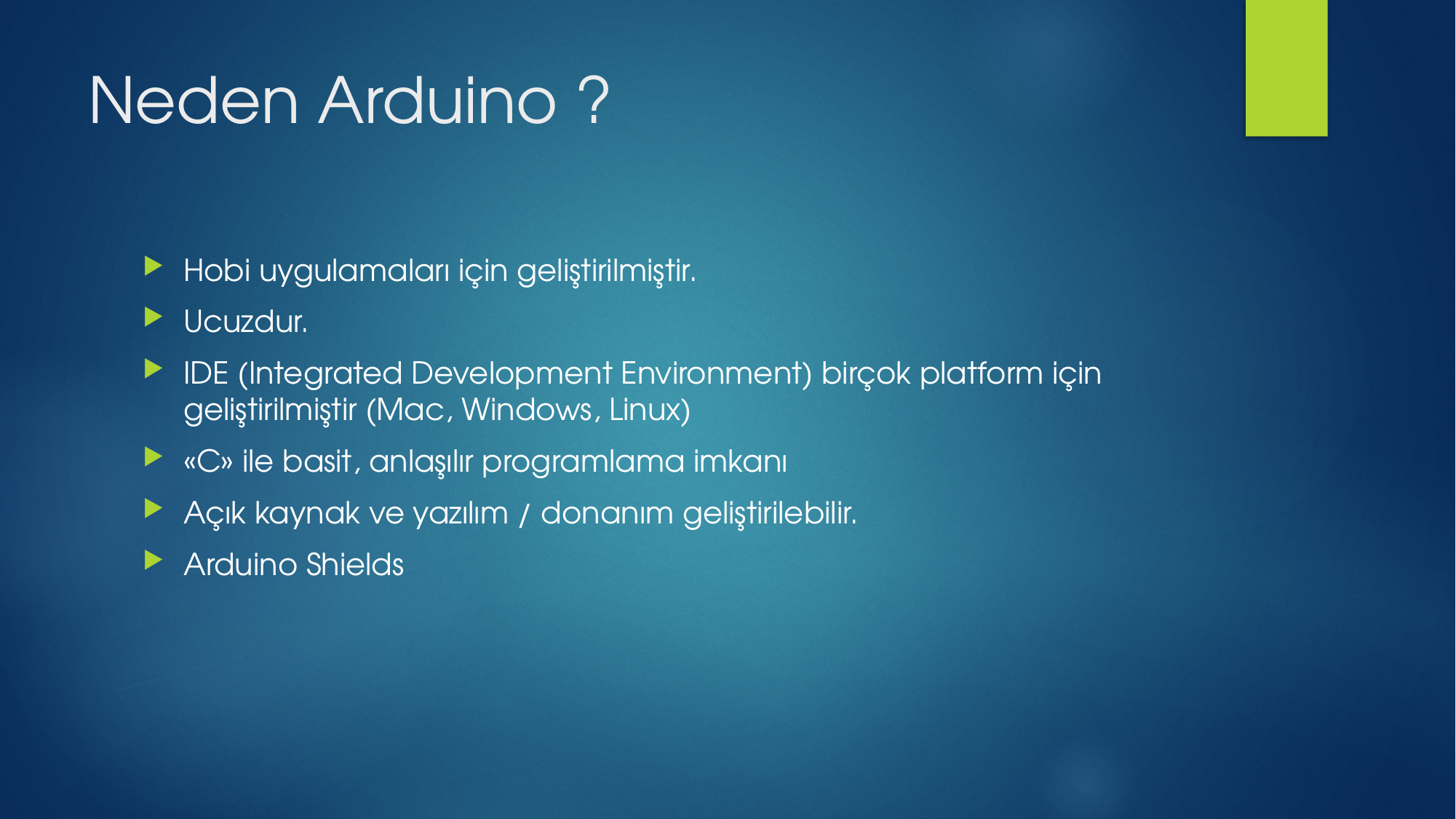

# Neden Arduino ?
Hobi uygulamaları için geliştirilmiştir.
Ucuzdur.
IDE (Integrated Development Environment) birçok platform için geliştirilmiştir (Mac, Windows, Linux)
«C» ile basit, anlaşılır programlama imkanı
Açık kaynak ve yazılım / donanım geliştirilebilir.
Arduino Shields